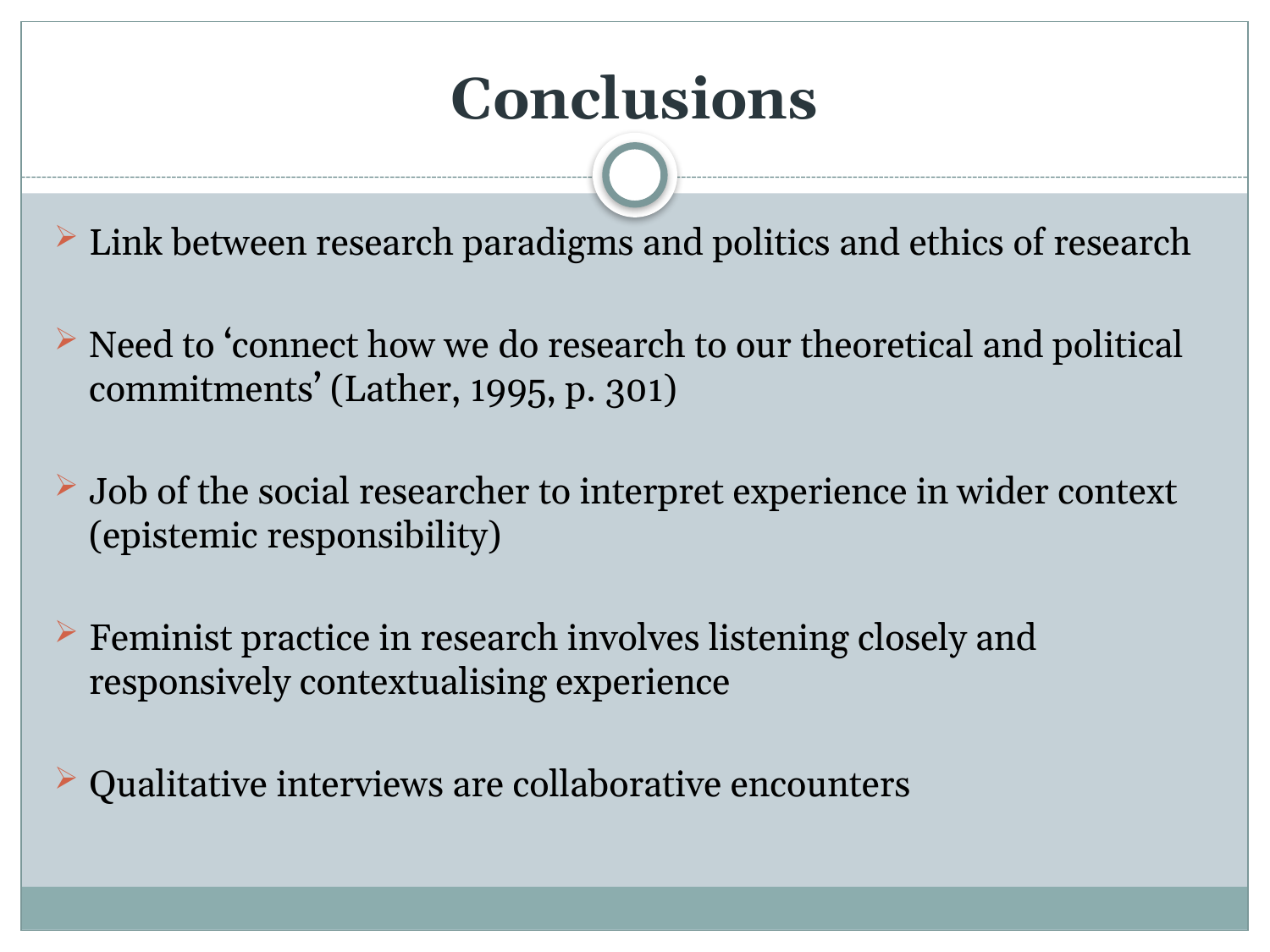

# Conclusions
Link between research paradigms and politics and ethics of research

Need to ‘connect how we do research to our theoretical and political commitments’ (Lather, 1995, p. 301)

Job of the social researcher to interpret experience in wider context (epistemic responsibility)

Feminist practice in research involves listening closely and responsively contextualising experience

Qualitative interviews are collaborative encounters